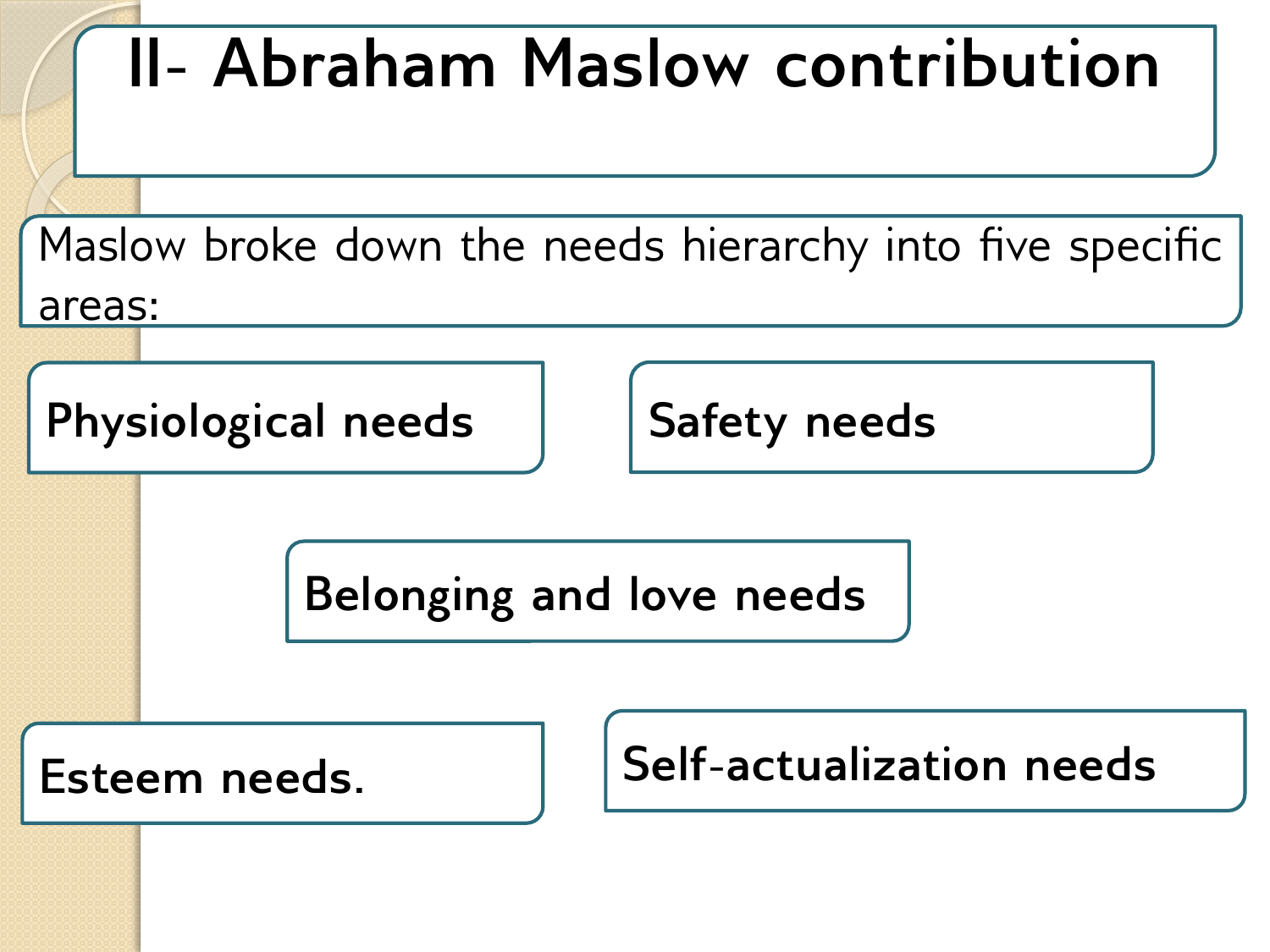

II- Abraham Maslow contribution

Maslow broke down the needs hierarchy into five specific areas:
Safety needs
Physiological needs
Belonging and love needs
Self‐actualization needs
Esteem needs.